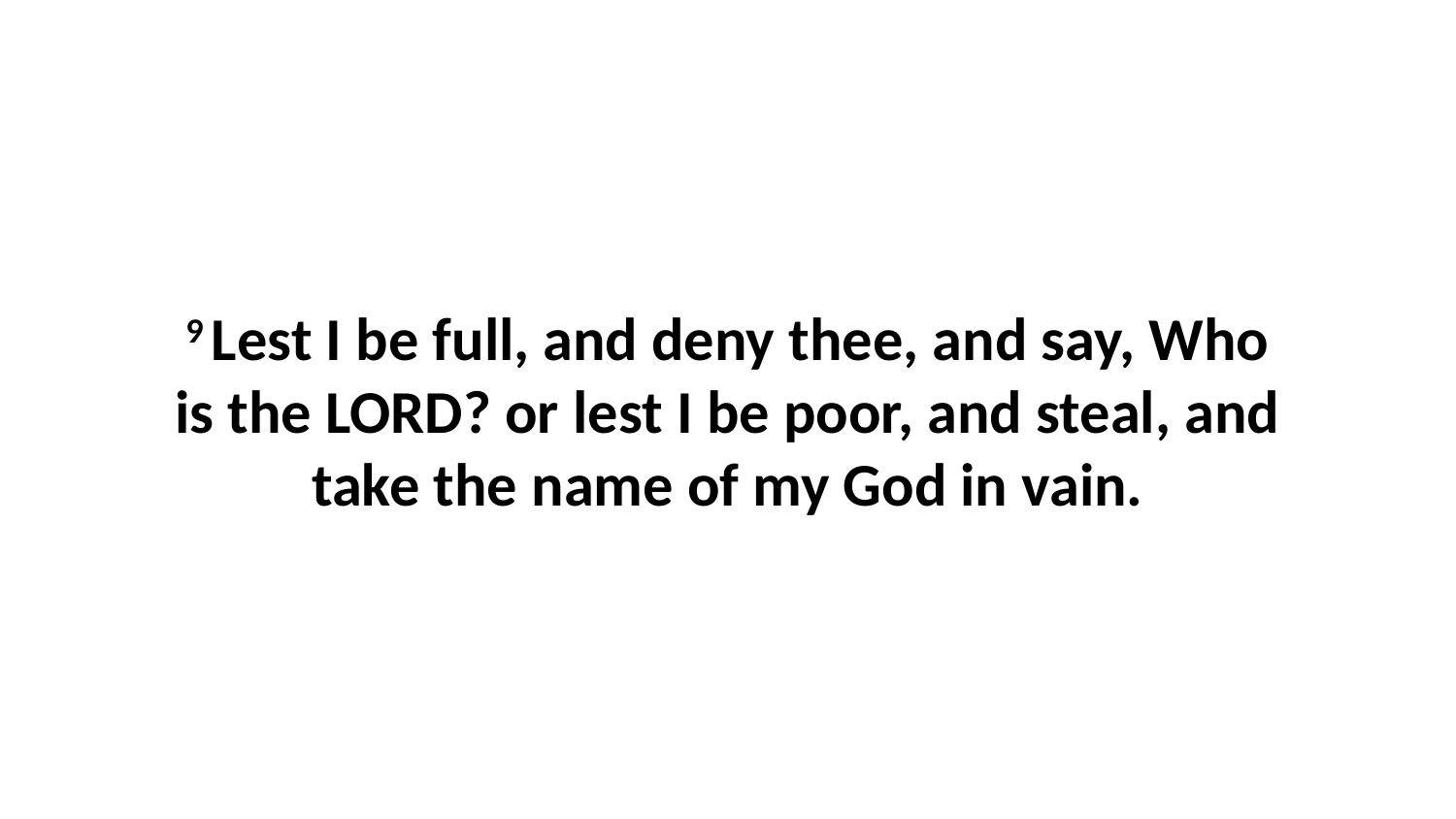

9 Lest I be full, and deny thee, and say, Who is the LORD? or lest I be poor, and steal, and take the name of my God in vain.